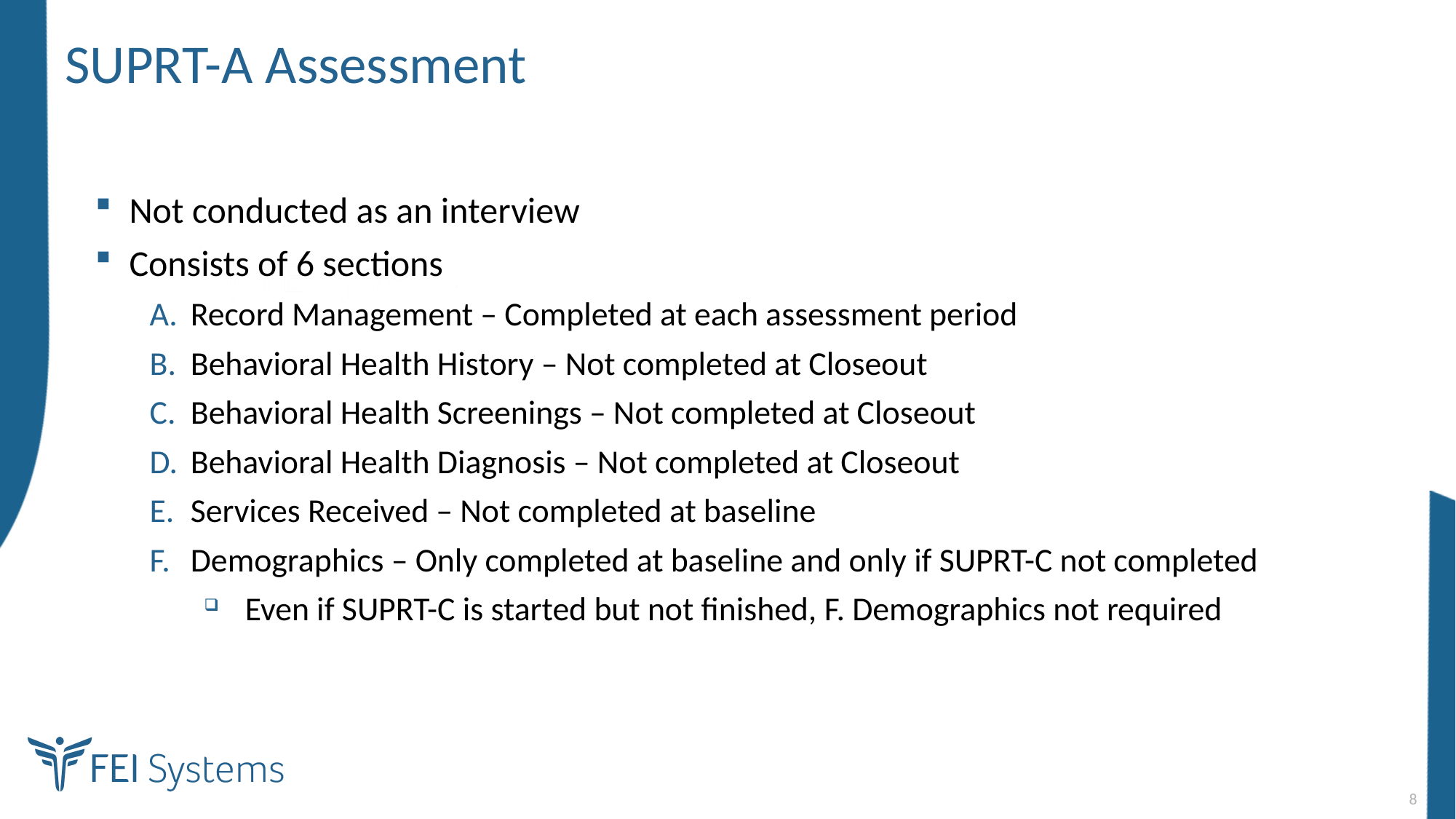

# SUPRT-A Assessment
Not conducted as an interview
Consists of 6 sections
Record Management – Completed at each assessment period
Behavioral Health History – Not completed at Closeout
Behavioral Health Screenings – Not completed at Closeout
Behavioral Health Diagnosis – Not completed at Closeout
Services Received – Not completed at baseline
Demographics – Only completed at baseline and only if SUPRT-C not completed
Even if SUPRT-C is started but not finished, F. Demographics not required
8